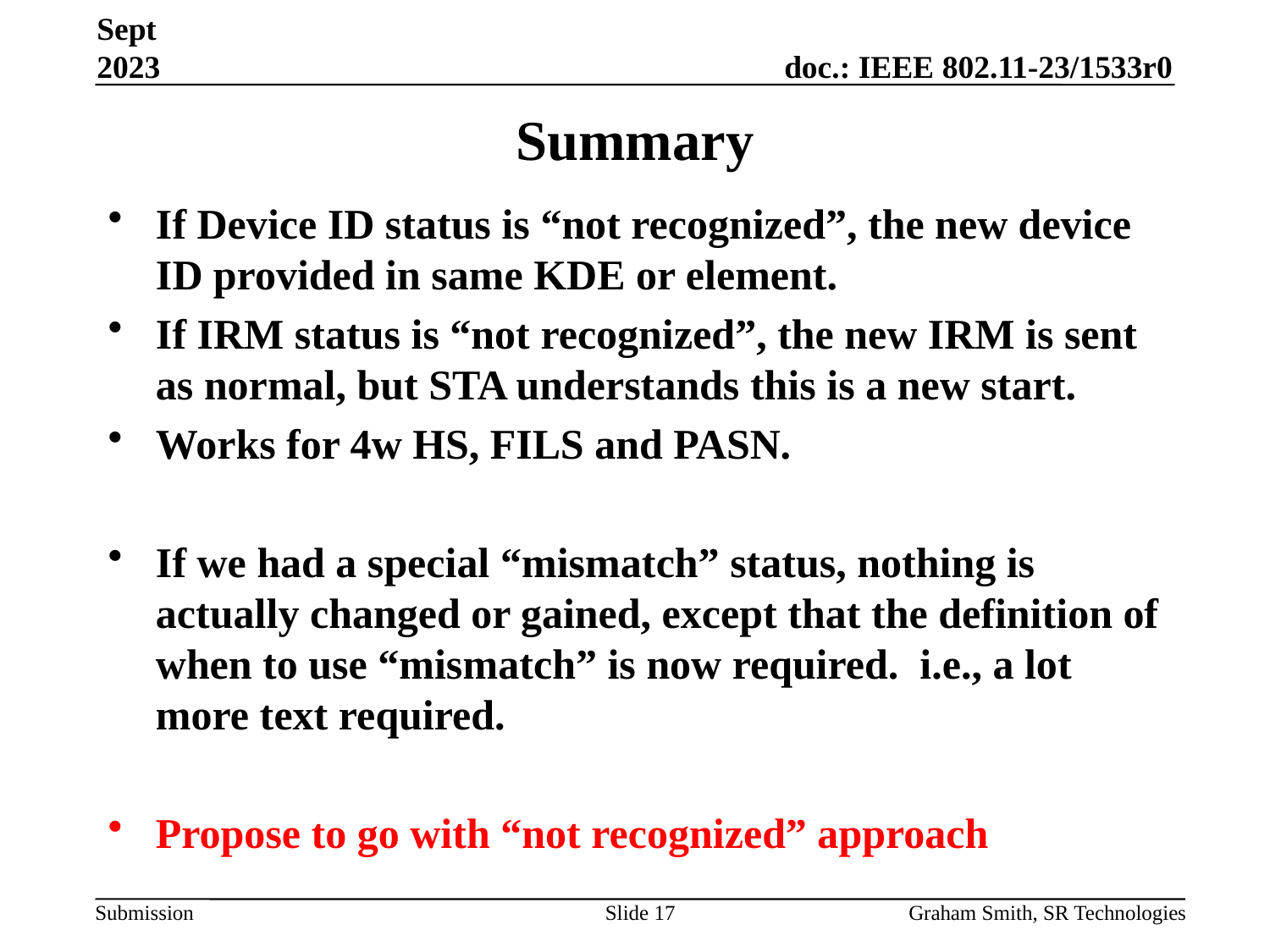

Sept 2023
# Summary
If Device ID status is “not recognized”, the new device ID provided in same KDE or element.
If IRM status is “not recognized”, the new IRM is sent as normal, but STA understands this is a new start.
Works for 4w HS, FILS and PASN.

If we had a special “mismatch” status, nothing is actually changed or gained, except that the definition of when to use “mismatch” is now required.  i.e., a lot more text required.

Propose to go with “not recognized” approach
Slide 17
Graham Smith, SR Technologies